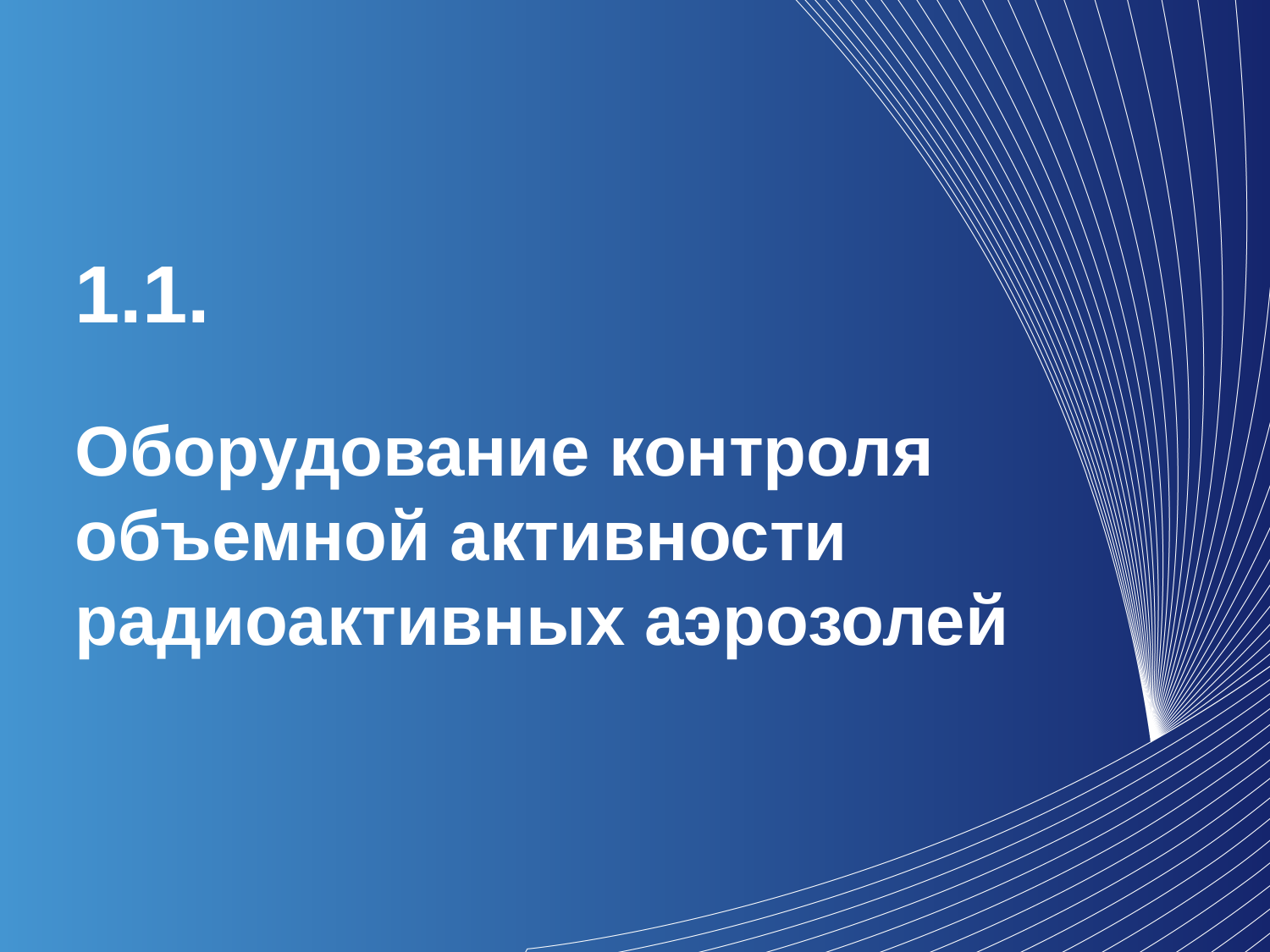

1.1.
# Оборудование контроля объемной активности радиоактивных аэрозолей